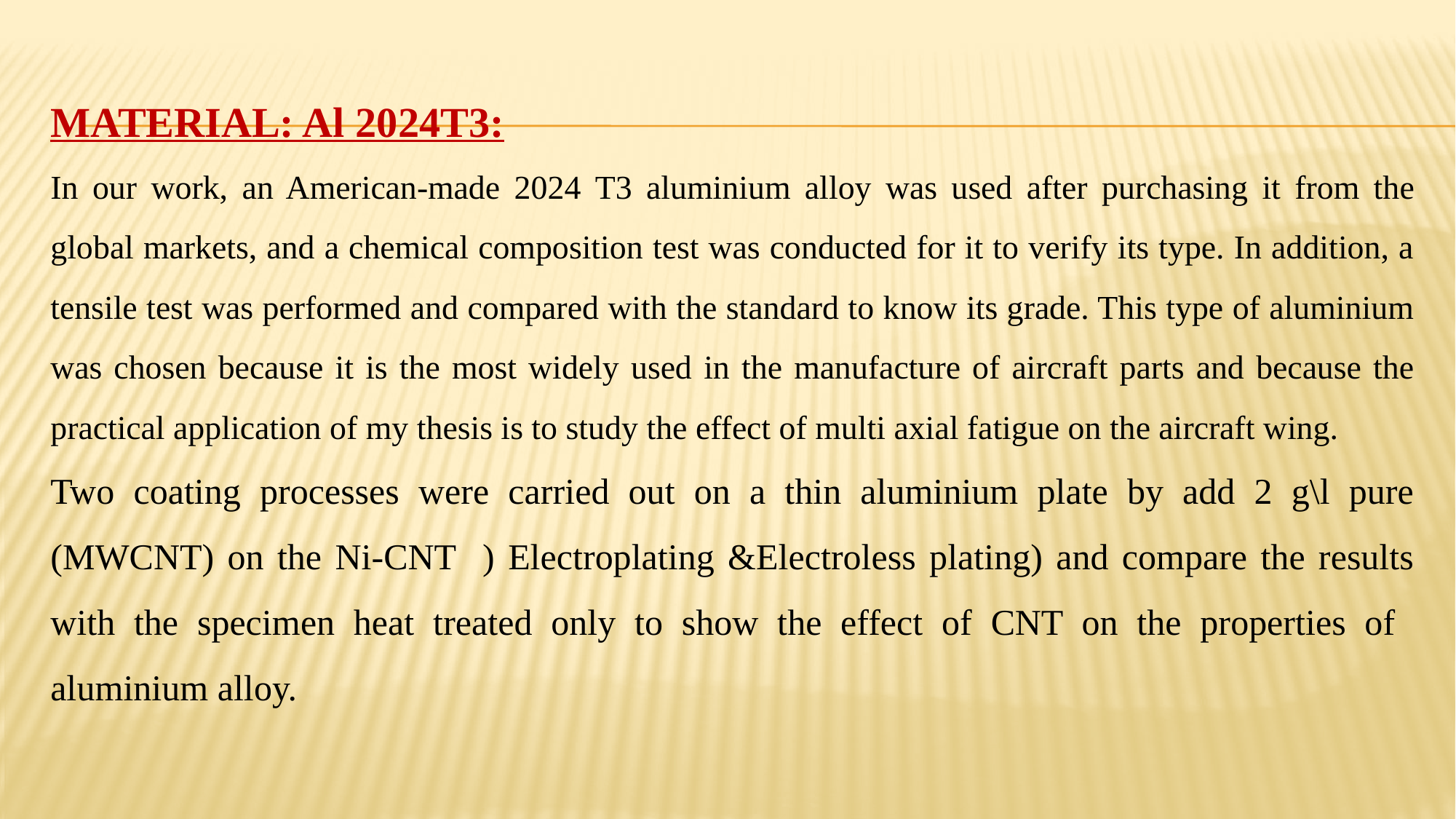

MATERIAL: Al 2024T3:
In our work, an American-made 2024 T3 aluminium alloy was used after purchasing it from the global markets, and a chemical composition test was conducted for it to verify its type. In addition, a tensile test was performed and compared with the standard to know its grade. This type of aluminium was chosen because it is the most widely used in the manufacture of aircraft parts and because the practical application of my thesis is to study the effect of multi axial fatigue on the aircraft wing.
Two coating processes were carried out on a thin aluminium plate by add 2 g\l pure (MWCNT) on the Ni-CNT  ) Electroplating &Electroless plating) and compare the results with the specimen heat treated only to show the effect of CNT on the properties of  aluminium alloy.